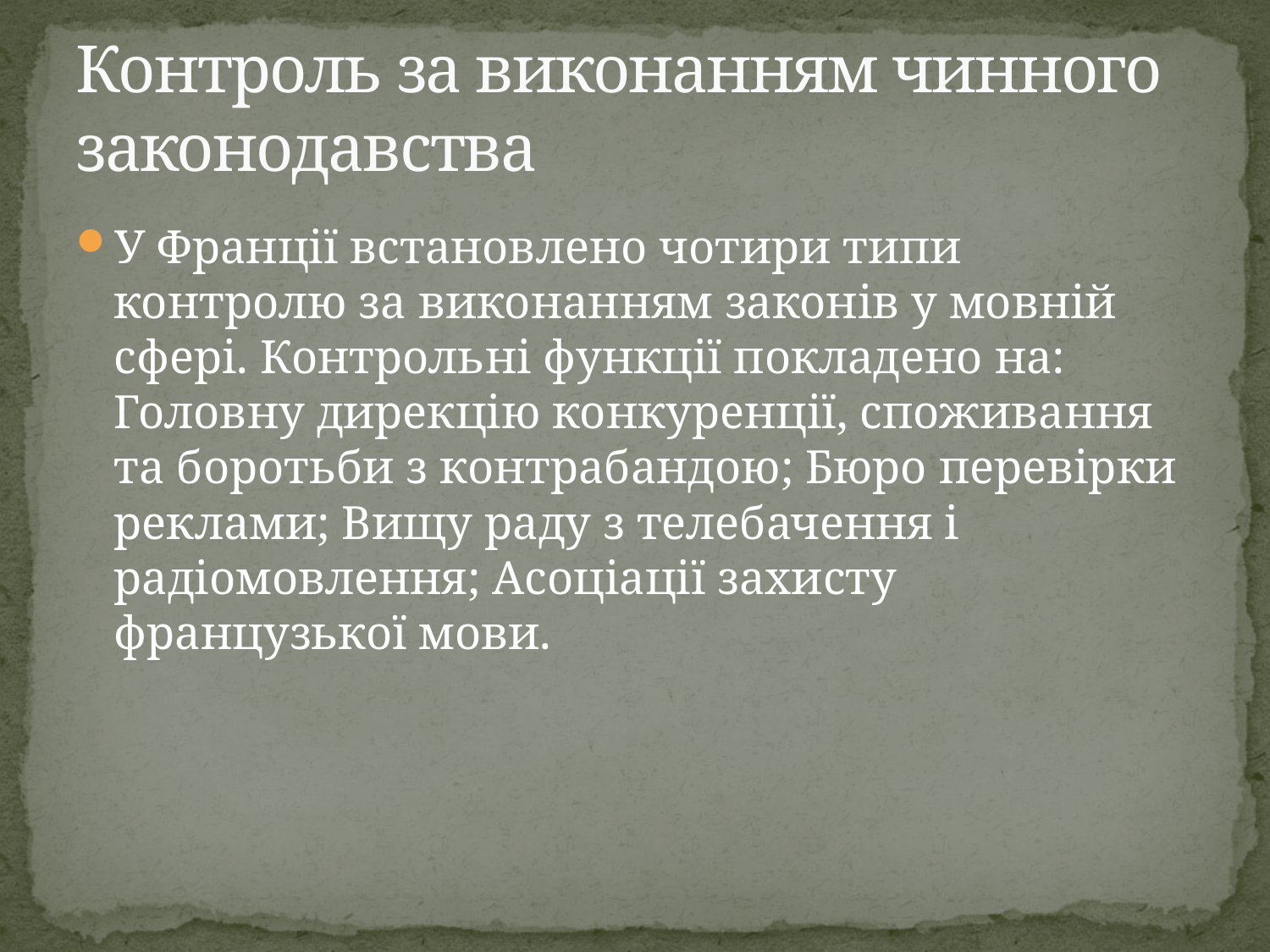

# Контроль за виконанням чинного законодавства
У Франції встановлено чотири типи контролю за виконанням законів у мовній сфері. Контрольні функції покладено на: Головну дирекцію конкуренції, споживання та боротьби з контрабандою; Бюро перевірки реклами; Вищу раду з телебачення і радіомовлення; Асоціації захисту французької мови.